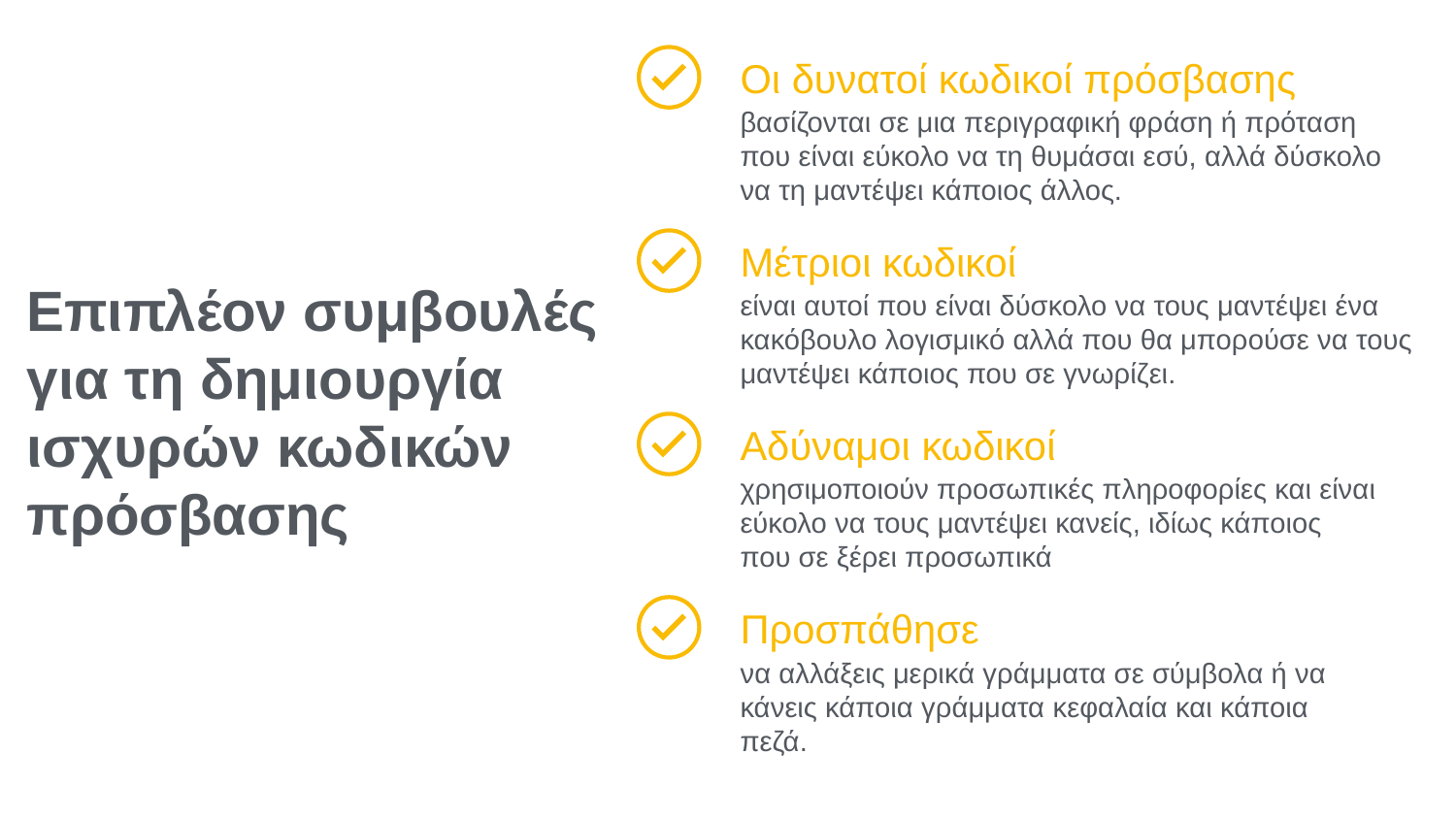

Οι δυνατοί κωδικοί πρόσβασης

βασίζονται σε μια περιγραφική φράση ή πρόταση που είναι εύκολο να τη θυμάσαι εσύ, αλλά δύσκολο να τη μαντέψει κάποιος άλλος.
Μέτριοι κωδικοί

είναι αυτοί που είναι δύσκολο να τους μαντέψει ένα κακόβουλο λογισμικό αλλά που θα μπορούσε να τους μαντέψει κάποιος που σε γνωρίζει.
Επιπλέον συμβουλές για τη δημιουργία ισχυρών κωδικών πρόσβασης
Αδύναμοι κωδικοί

χρησιμοποιούν προσωπικές πληροφορίες και είναι εύκολο να τους μαντέψει κανείς, ιδίως κάποιος που σε ξέρει προσωπικά
Προσπάθησε

να αλλάξεις μερικά γράμματα σε σύμβολα ή να κάνεις κάποια γράμματα κεφαλαία και κάποια πεζά.